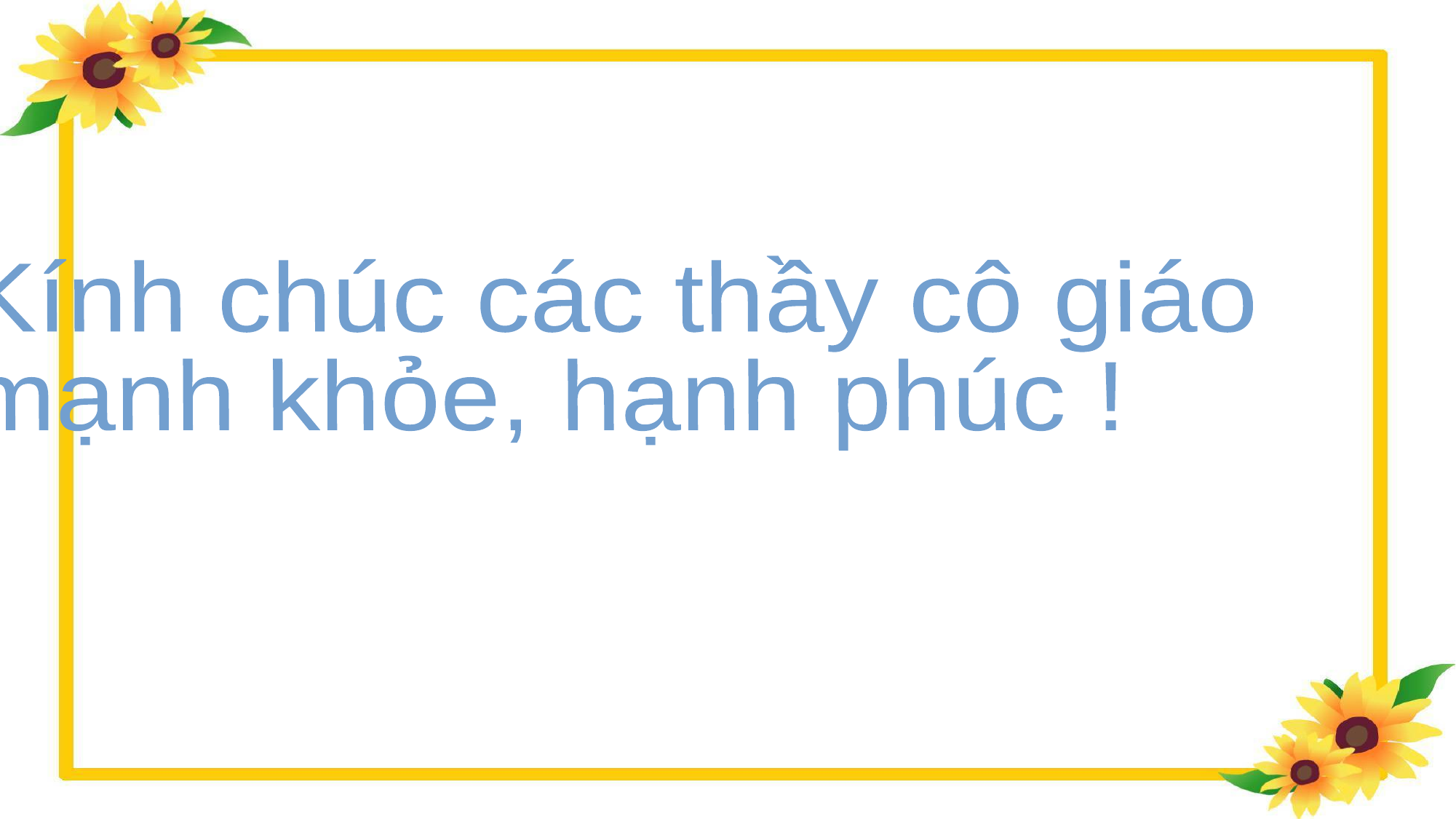

Kính chúc các thầy cô giáo
mạnh khỏe, hạnh phúc !